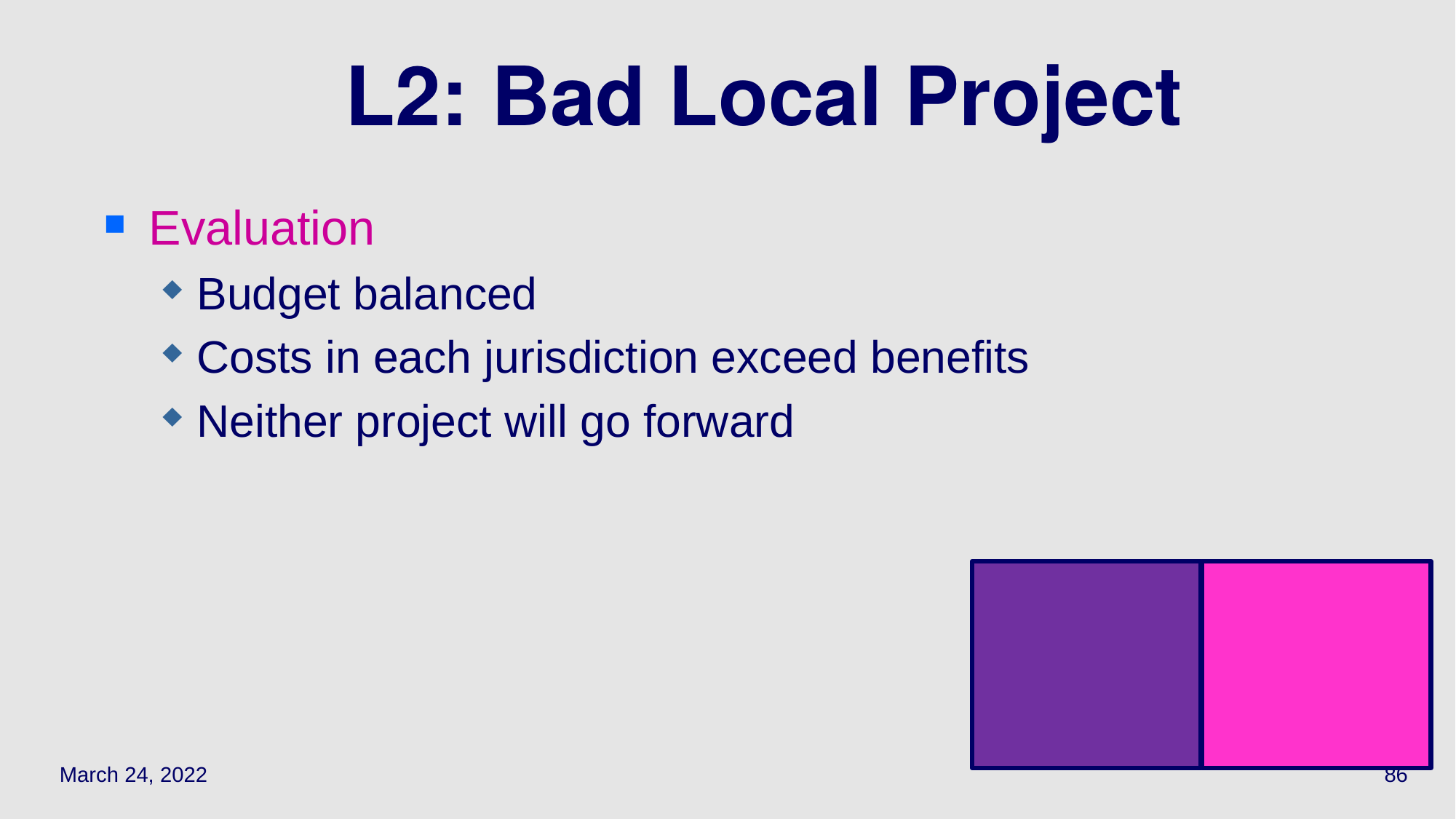

86
# L2: Bad Local Project
Evaluation
Budget balanced
Costs in each jurisdiction exceed benefits
Neither project will go forward

March 24, 2022